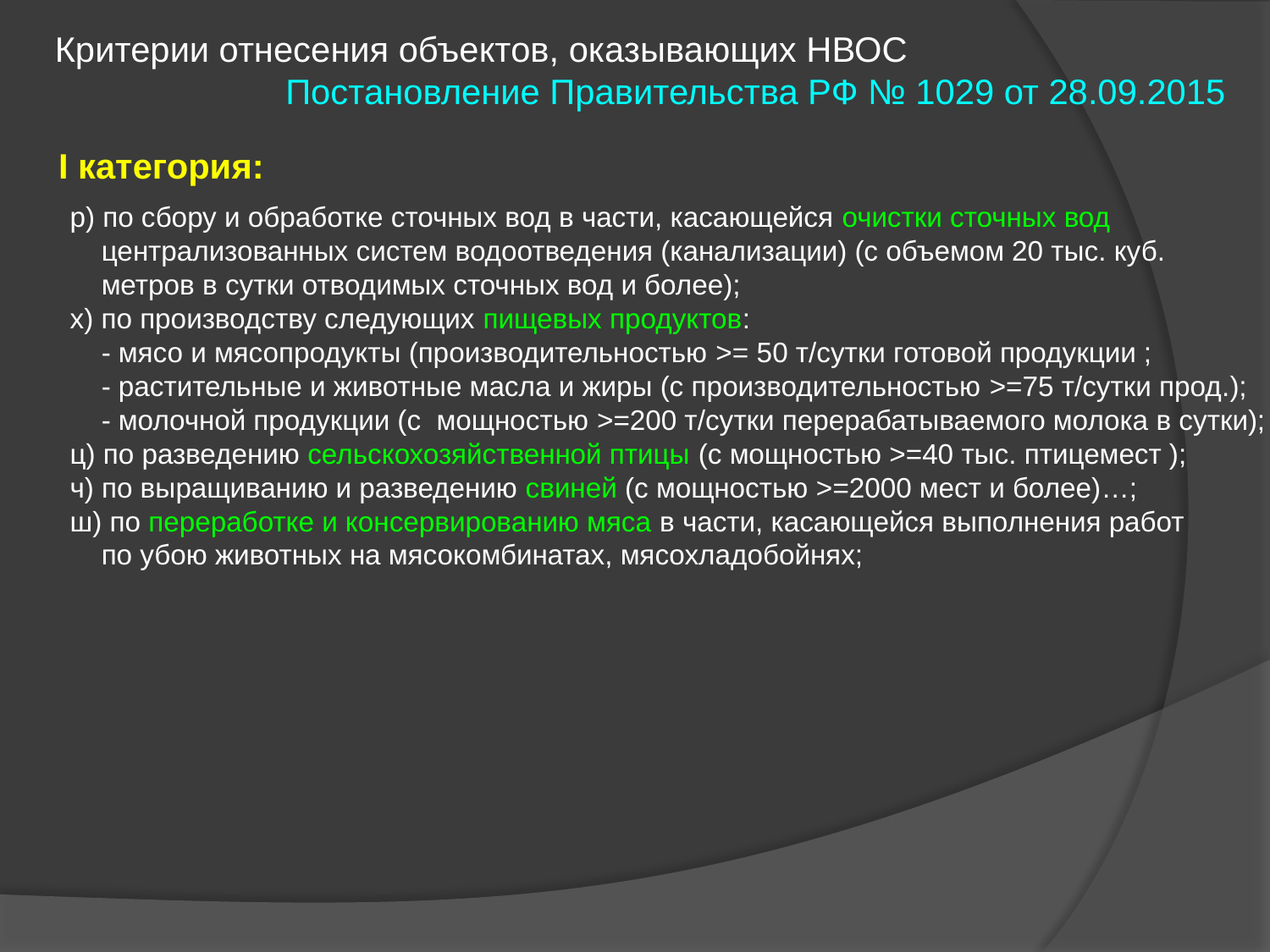

Критерии отнесения объектов, оказывающих НВОС
Постановление Правительства РФ № 1029 от 28.09.2015
I категория:
р) по сбору и обработке сточных вод в части, касающейся очистки сточных вод
    централизованных систем водоотведения (канализации) (с объемом 20 тыс. куб.
    метров в сутки отводимых сточных вод и более);
х) по производству следующих пищевых продуктов:
    - мясо и мясопродукты (производительностью >= 50 т/сутки готовой продукции ;
    - растительные и животные масла и жиры (с производительностью >=75 т/сутки прод.);
    - молочной продукции (с  мощностью >=200 т/сутки перерабатываемого молока в сутки);
ц) по разведению сельскохозяйственной птицы (с мощностью >=40 тыс. птицемест );
ч) по выращиванию и разведению свиней (с мощностью >=2000 мест и более)…;
ш) по переработке и консервированию мяса в части, касающейся выполнения работ
    по убою животных на мясокомбинатах, мясохладобойнях;